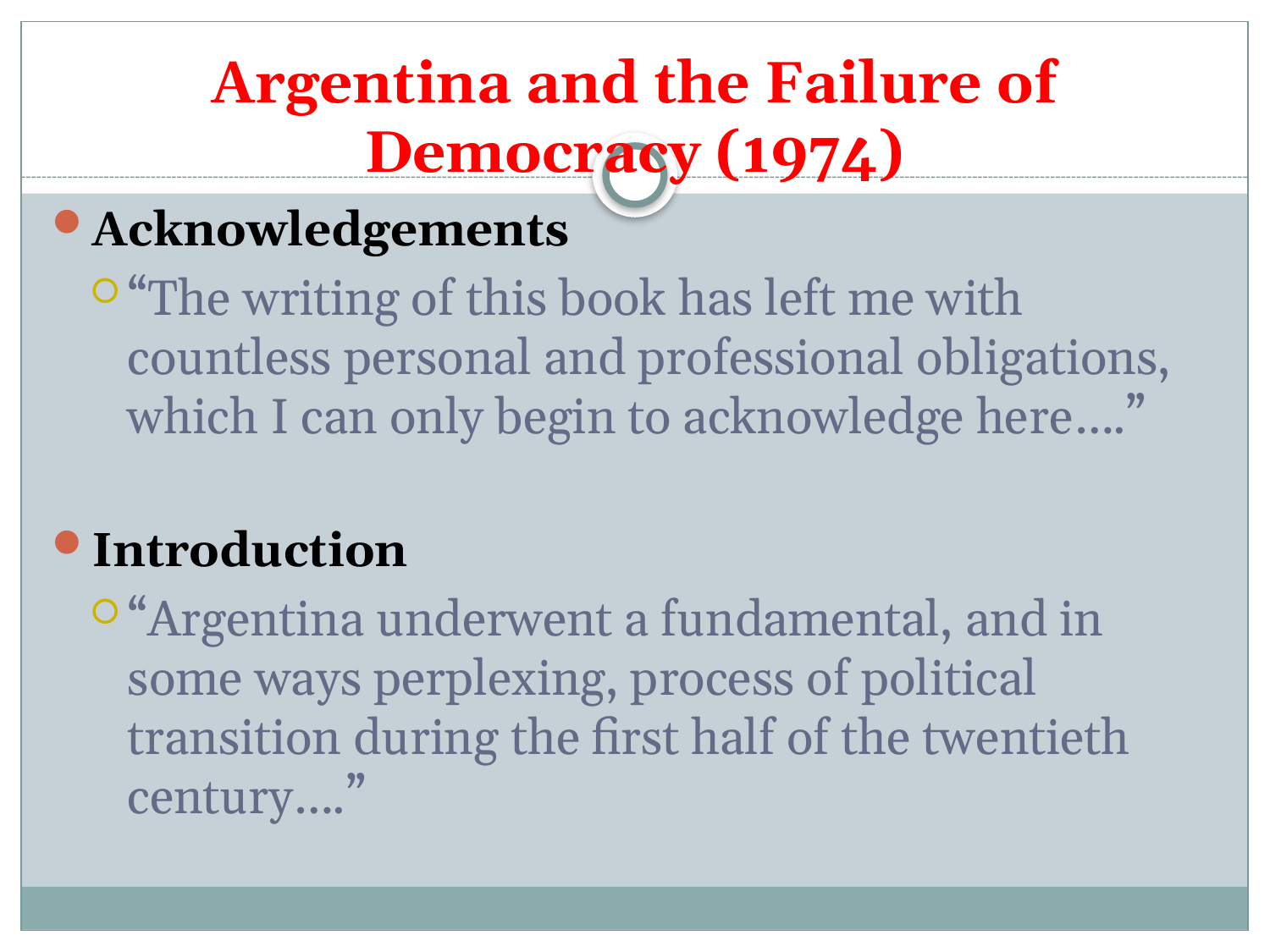

# Argentina and the Failure of Democracy (1974)
Acknowledgements
“The writing of this book has left me with countless personal and professional obligations, which I can only begin to acknowledge here….”

Introduction
“Argentina underwent a fundamental, and in some ways perplexing, process of political transition during the first half of the twentieth century….”